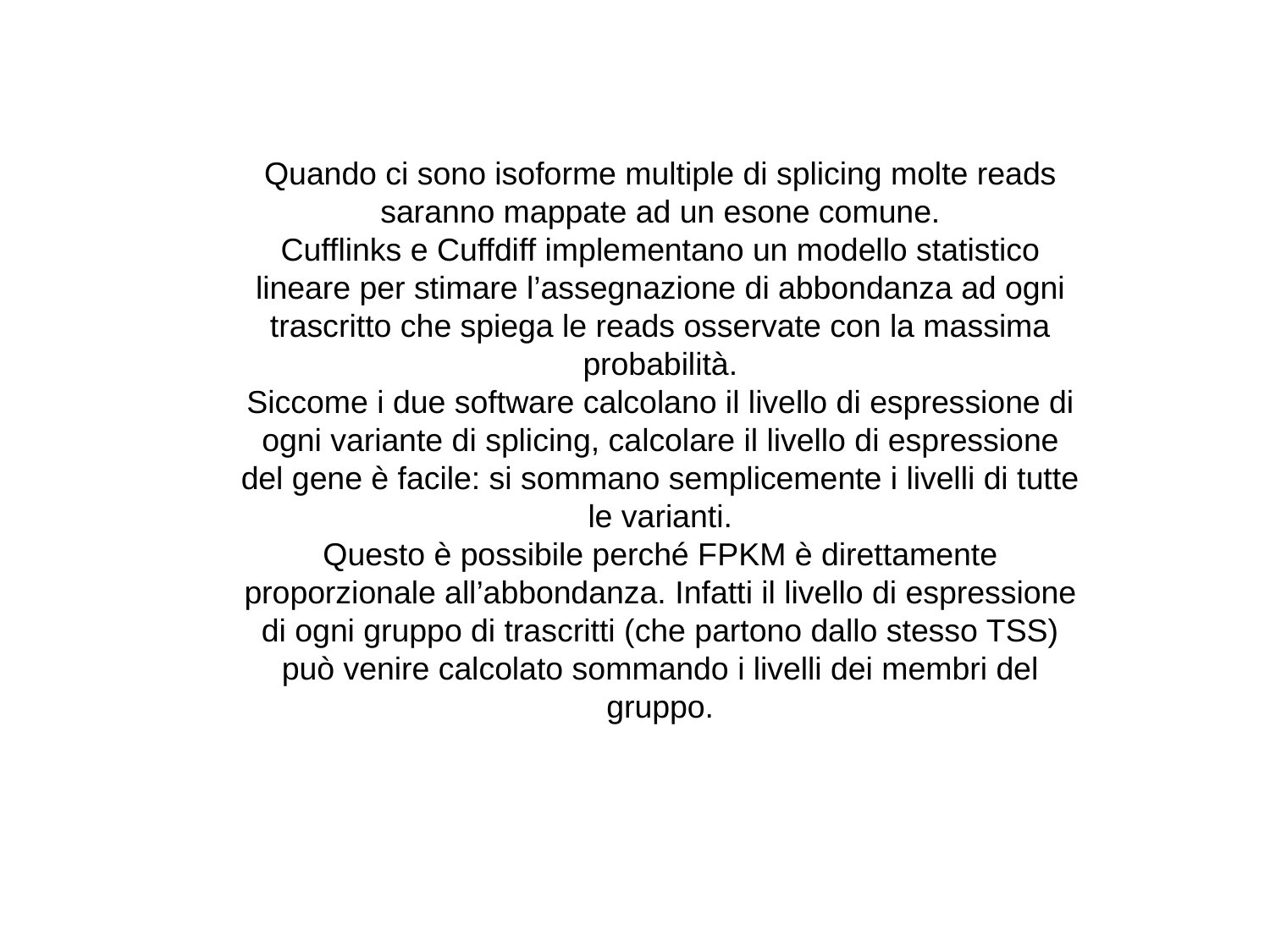

Quando ci sono isoforme multiple di splicing molte reads saranno mappate ad un esone comune.
Cufflinks e Cuffdiff implementano un modello statistico lineare per stimare l’assegnazione di abbondanza ad ogni trascritto che spiega le reads osservate con la massima probabilità.
Siccome i due software calcolano il livello di espressione di ogni variante di splicing, calcolare il livello di espressione del gene è facile: si sommano semplicemente i livelli di tutte le varianti.
Questo è possibile perché FPKM è direttamente proporzionale all’abbondanza. Infatti il livello di espressione di ogni gruppo di trascritti (che partono dallo stesso TSS) può venire calcolato sommando i livelli dei membri del gruppo.